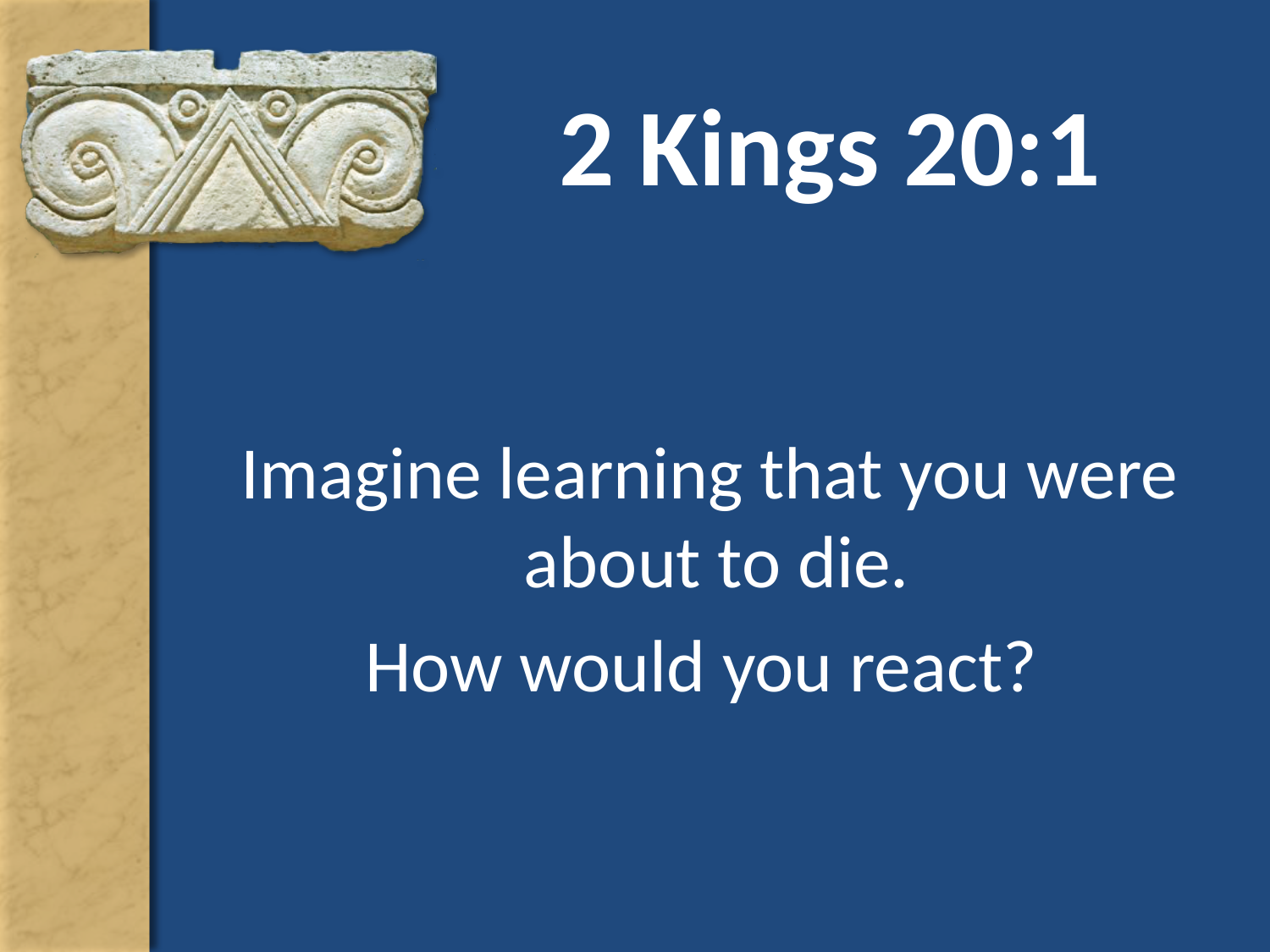

# 2 Kings 20:1
 Imagine learning that you were about to die.
How would you react?